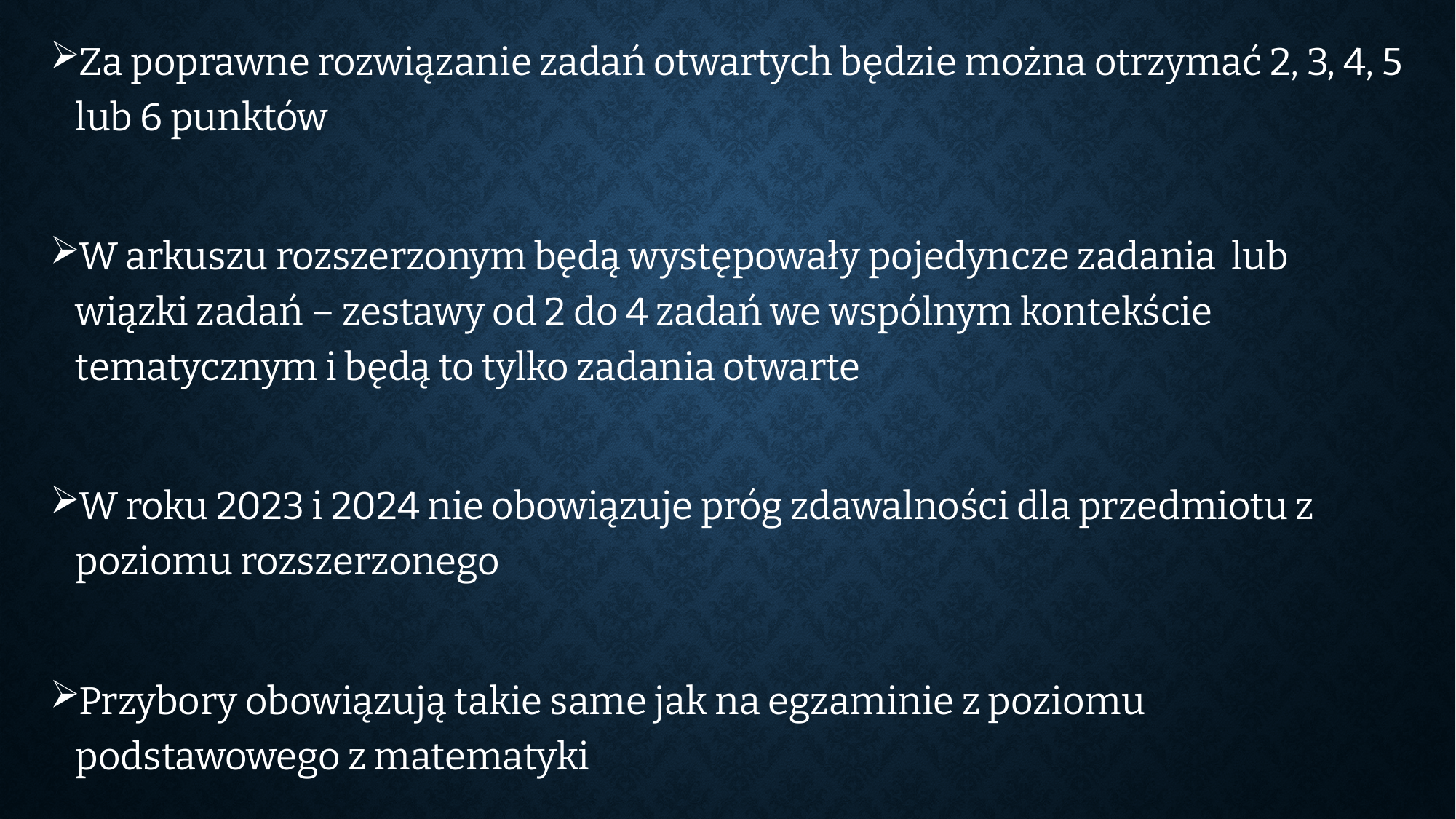

Za poprawne rozwiązanie zadań otwartych będzie można otrzymać 2, 3, 4, 5 lub 6 punktów

W arkuszu rozszerzonym będą występowały pojedyncze zadania  lub wiązki zadań – zestawy od 2 do 4 zadań we wspólnym kontekście tematycznym i będą to tylko zadania otwarte

W roku 2023 i 2024 nie obowiązuje próg zdawalności dla przedmiotu z poziomu rozszerzonego

Przybory obowiązują takie same jak na egzaminie z poziomu podstawowego z matematyki